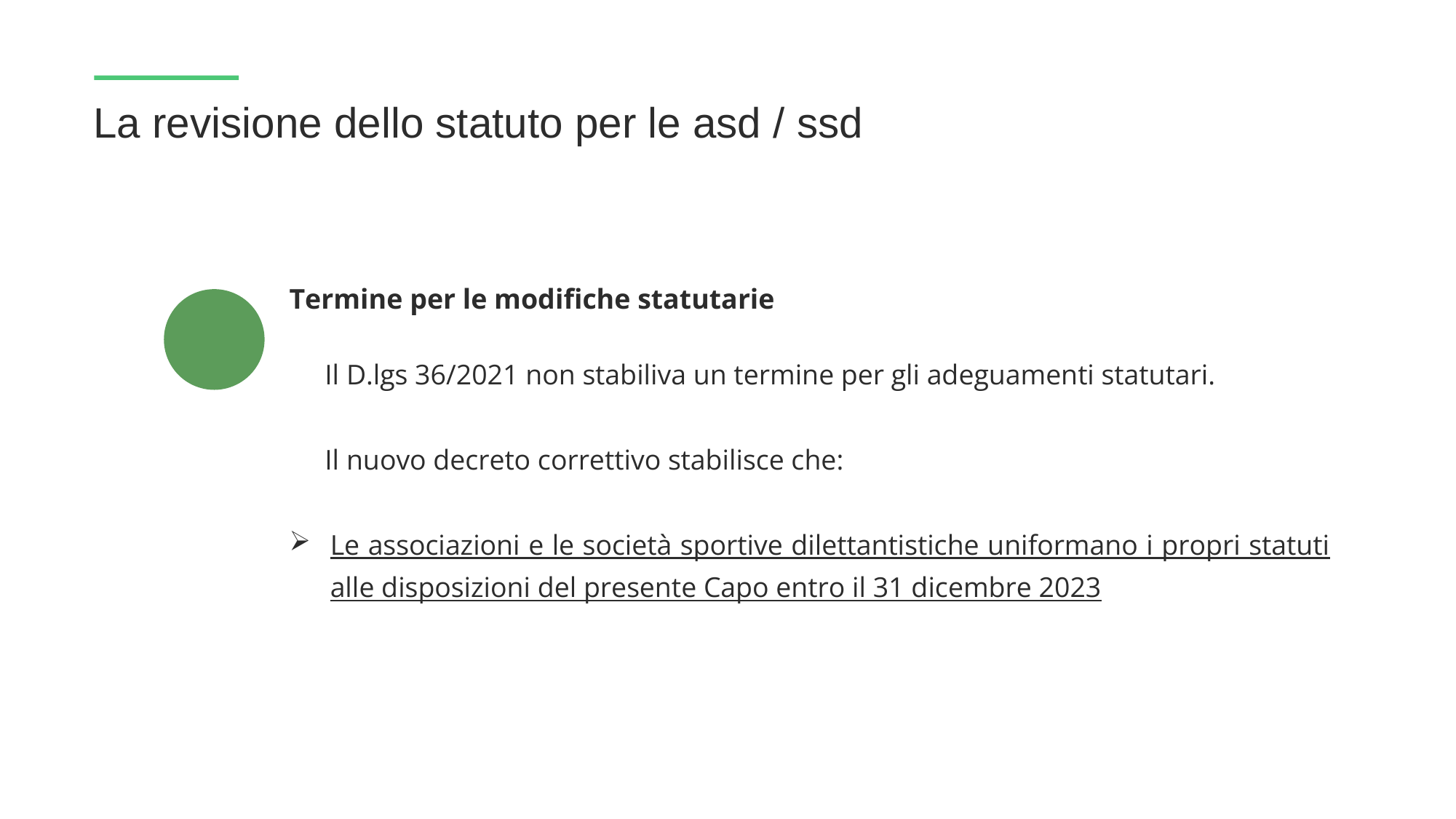

La revisione dello statuto per le asd / ssd

Termine per le modifiche statutarie

     Il D.lgs 36/2021 non stabiliva un termine per gli adeguamenti statutari.

     Il nuovo decreto correttivo stabilisce che:

Le associazioni e le società sportive dilettantistiche uniformano i propri statuti alle disposizioni del presente Capo entro il 31 dicembre 2023